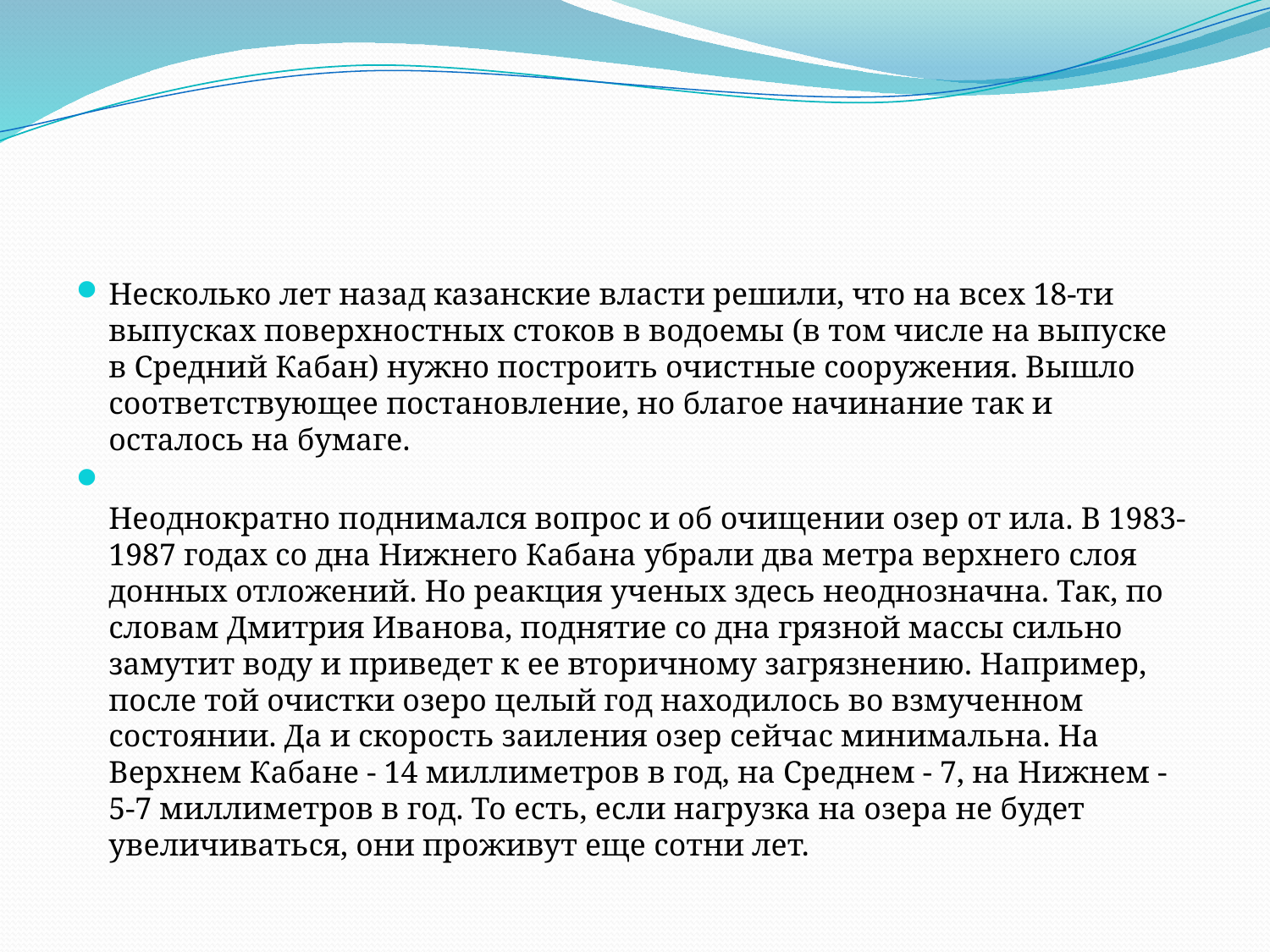

Несколько лет назад казанские власти решили, что на всех 18-ти выпусках поверхностных стоков в водоемы (в том числе на выпуске в Средний Кабан) нужно построить очистные сооружения. Вышло соответствующее постановление, но благое начинание так и осталось на бумаге.
Неоднократно поднимался вопрос и об очищении озер от ила. В 1983-1987 годах со дна Нижнего Кабана убрали два метра верхнего слоя донных отложений. Но реакция ученых здесь неоднозначна. Так, по словам Дмитрия Иванова, поднятие со дна грязной массы сильно замутит воду и приведет к ее вторичному загрязнению. Например, после той очистки озеро целый год находилось во взмученном состоянии. Да и скорость заиления озер сейчас минимальна. На Верхнем Кабане - 14 миллиметров в год, на Среднем - 7, на Нижнем - 5-7 миллиметров в год. То есть, если нагрузка на озера не будет увеличиваться, они проживут еще сотни лет.